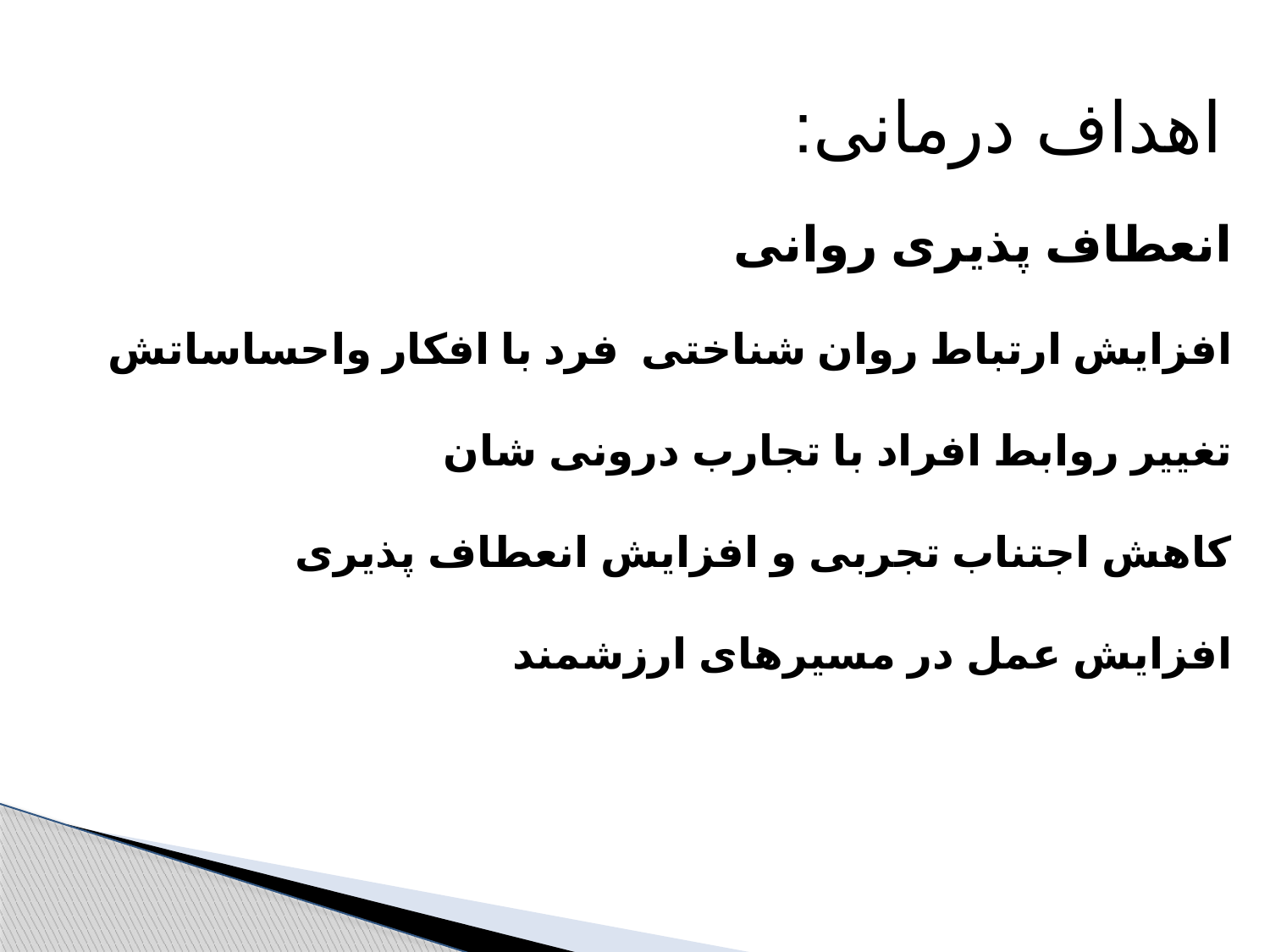

اهداف درمانی:
انعطاف پذیری روانی

افزایش ارتباط روان شناختی  فرد با افکار واحساساتش

تغییر روابط افراد با تجارب درونی شان

کاهش اجتناب تجربی و افزایش انعطاف پذیری

افزایش عمل در مسیرهای ارزشمند